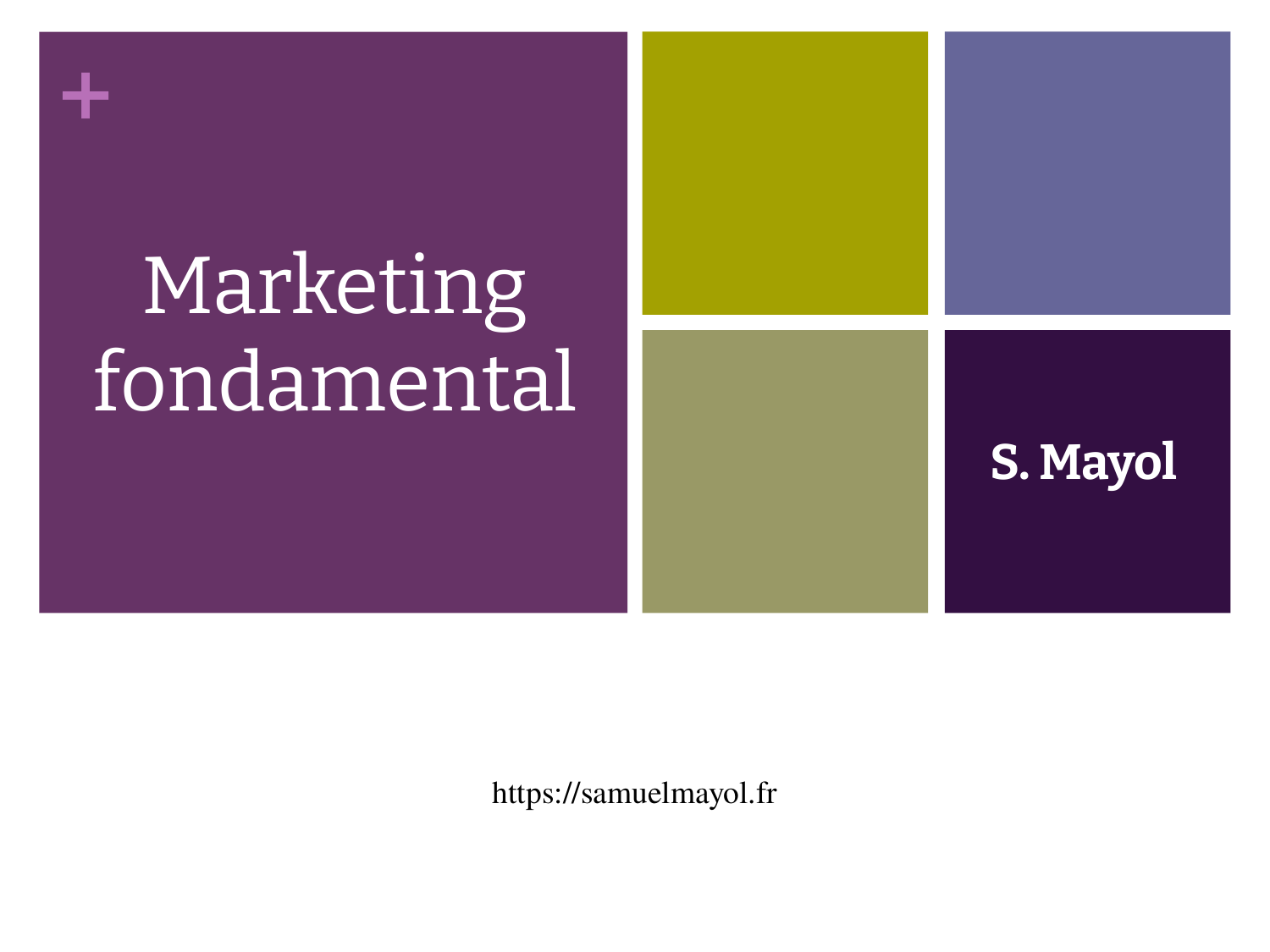

# Marketing fondamental
S. Mayol
https://samuelmayol.fr
1